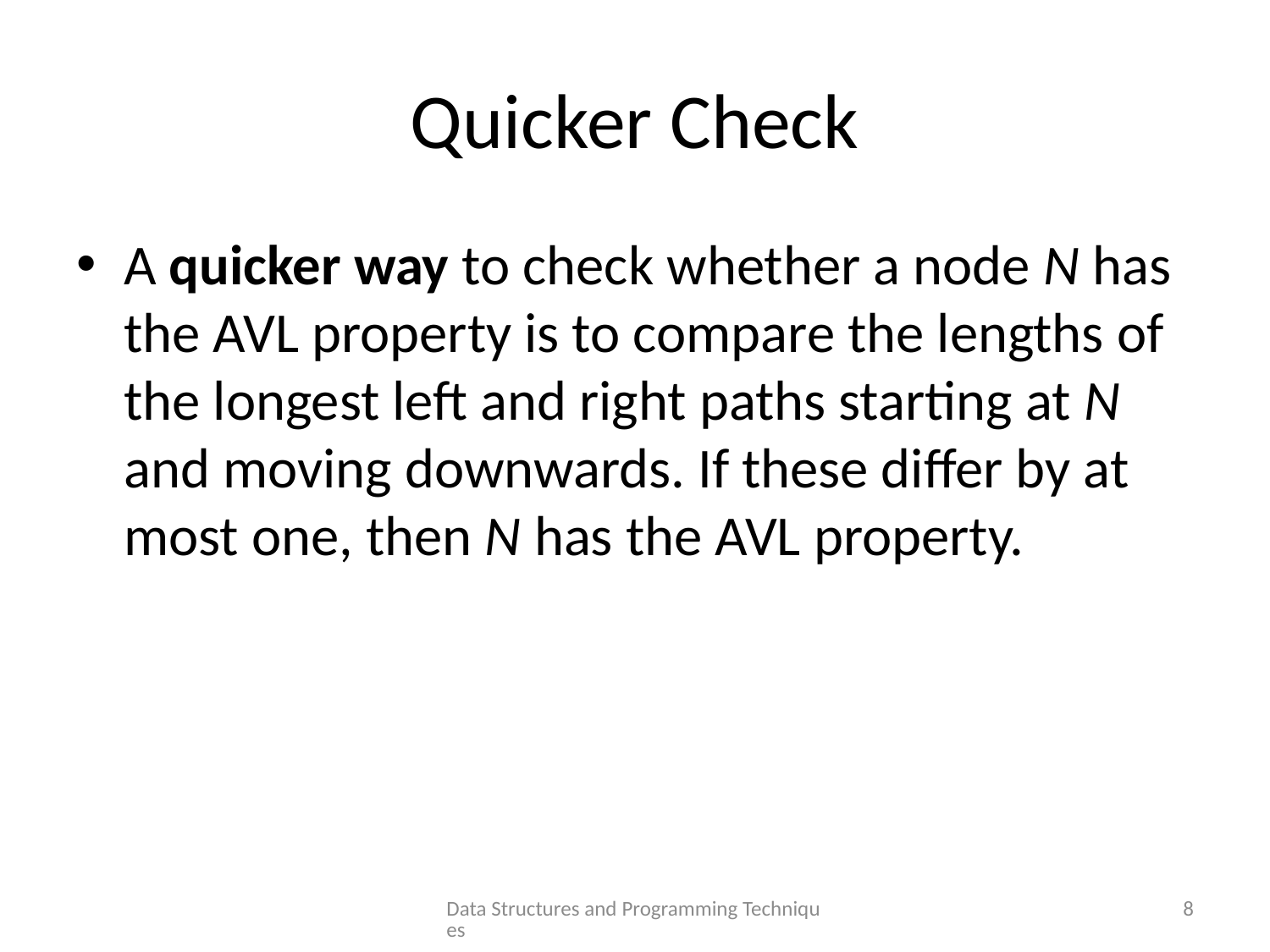

# Quicker Check
A quicker way to check whether a node N has the AVL property is to compare the lengths of the longest left and right paths starting at N and moving downwards. If these differ by at most one, then N has the AVL property.
Data Structures and Programming Techniques
8